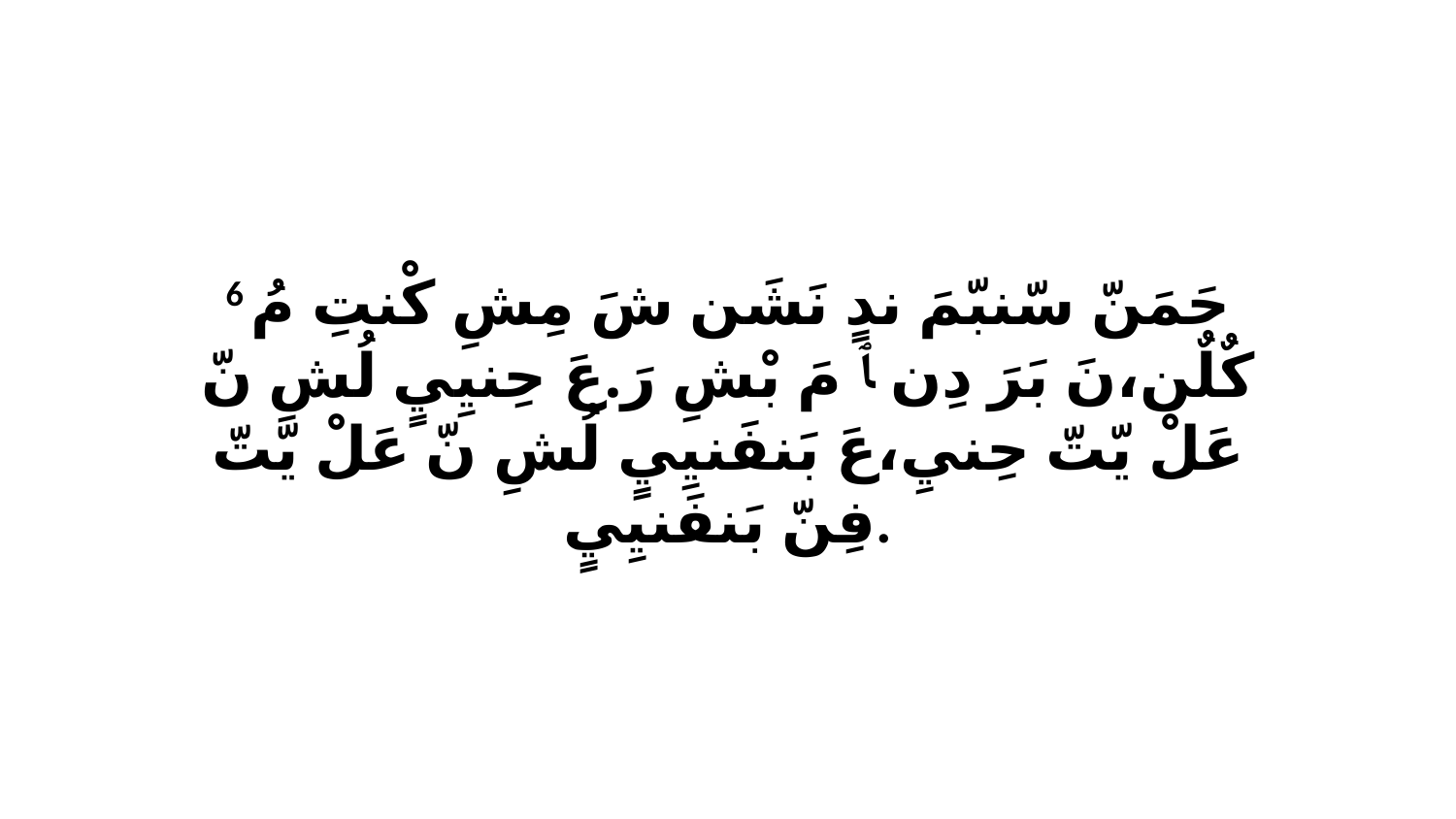

6 حَمَنّ سّنبّمَ ندٍ نَشَن شَ مِشِ كْنتِ مُ كٌلٌن،نَ بَرَ دِن ﭑ مَ بْشِ رَ.عَ حِنيِيٍ لُشِ نّ عَلْ يّتّ حِنيِ،عَ بَنفَنيِيٍ لُشِ نّ عَلْ يّتّ فِنّ بَنفَنيِيٍ.